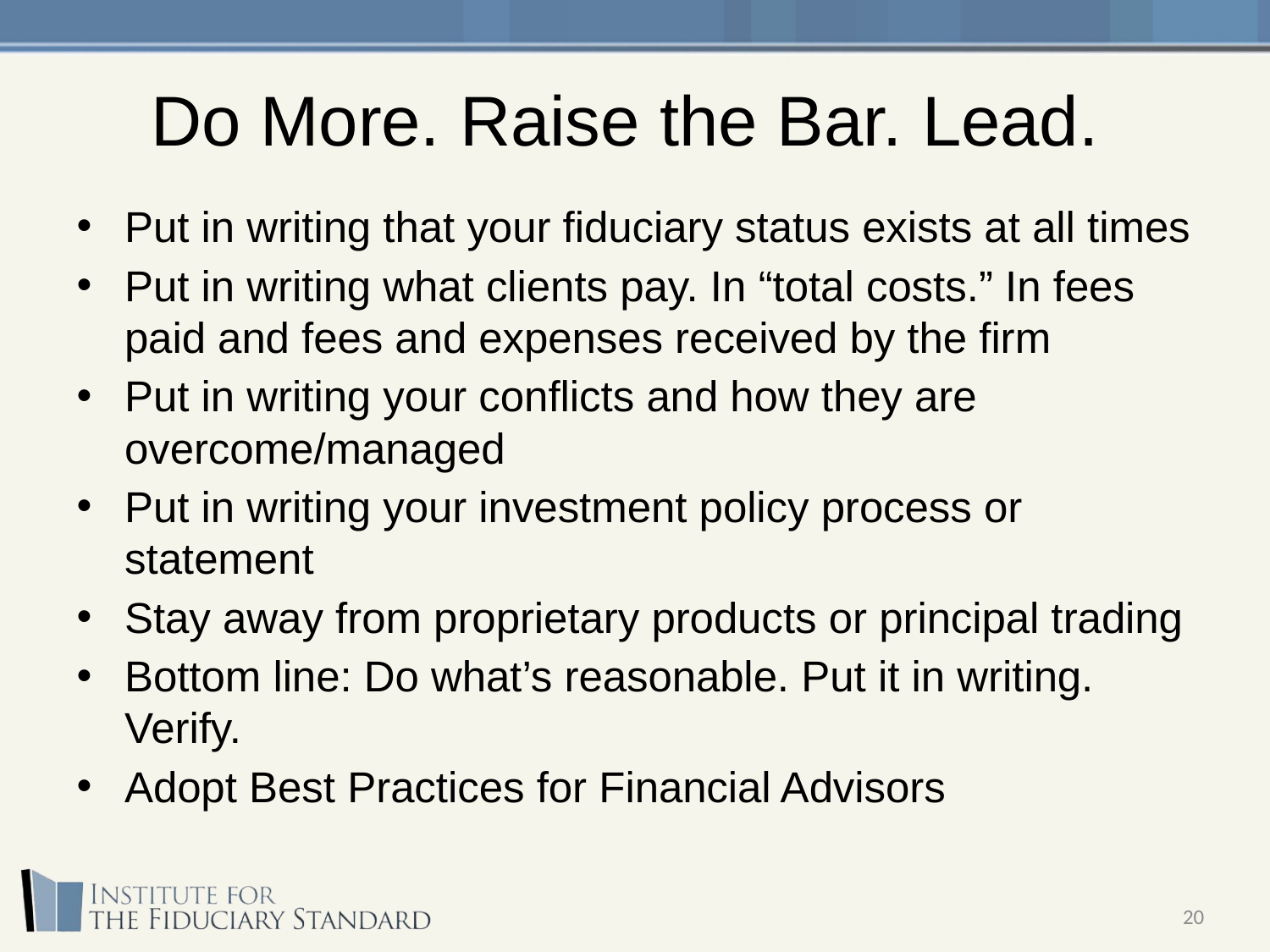

# Do More. Raise the Bar. Lead.
Put in writing that your fiduciary status exists at all times
Put in writing what clients pay. In “total costs.” In fees paid and fees and expenses received by the firm
Put in writing your conflicts and how they are overcome/managed
Put in writing your investment policy process or statement
Stay away from proprietary products or principal trading
Bottom line: Do what’s reasonable. Put it in writing. Verify.
Adopt Best Practices for Financial Advisors

20